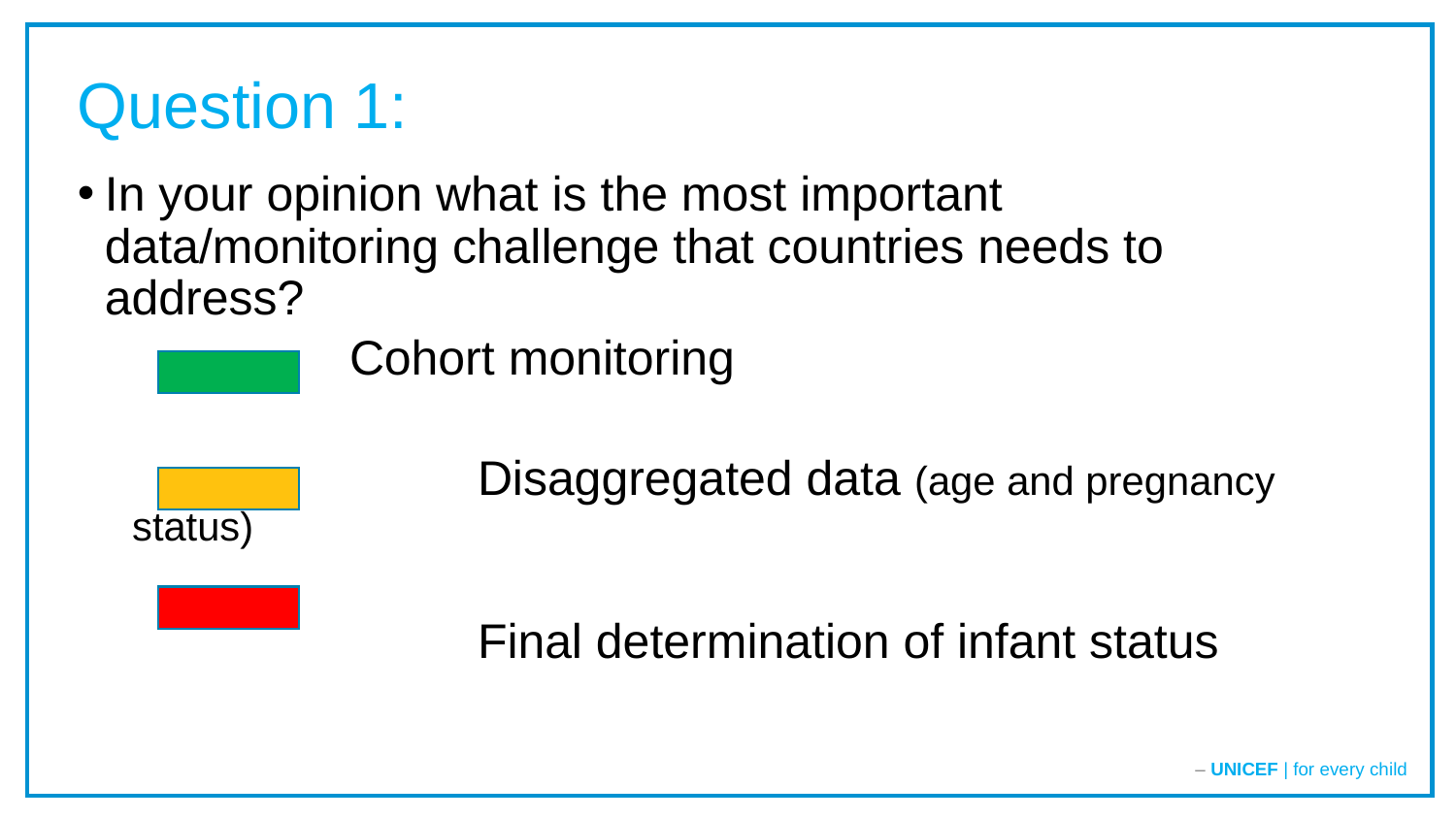

Question 1:
In your opinion what is the most important data/monitoring challenge that countries needs to address?
                Cohort monitoring

		    Disaggregated data (age and pregnancy status)

		    Final determination of infant status

– UNICEF | for every child